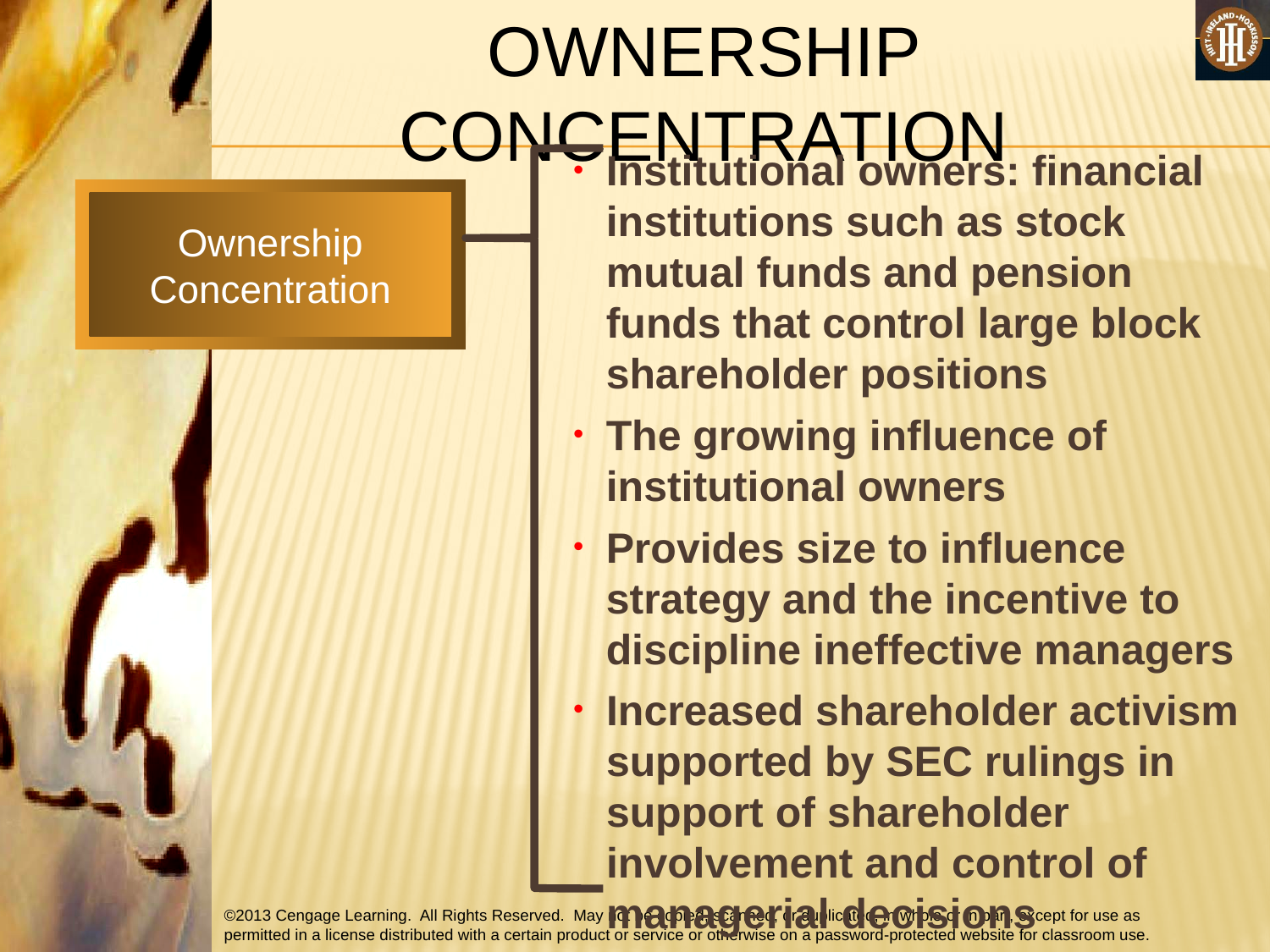

OWNERSHIP CONCENTRATION
Institutional owners: financial institutions such as stock mutual funds and pension funds that control large block shareholder positions
The growing influence of institutional owners
Provides size to influence strategy and the incentive to discipline ineffective managers
Increased shareholder activism supported by SEC rulings in support of shareholder involvement and control of managerial decisions

Ownership
Concentration